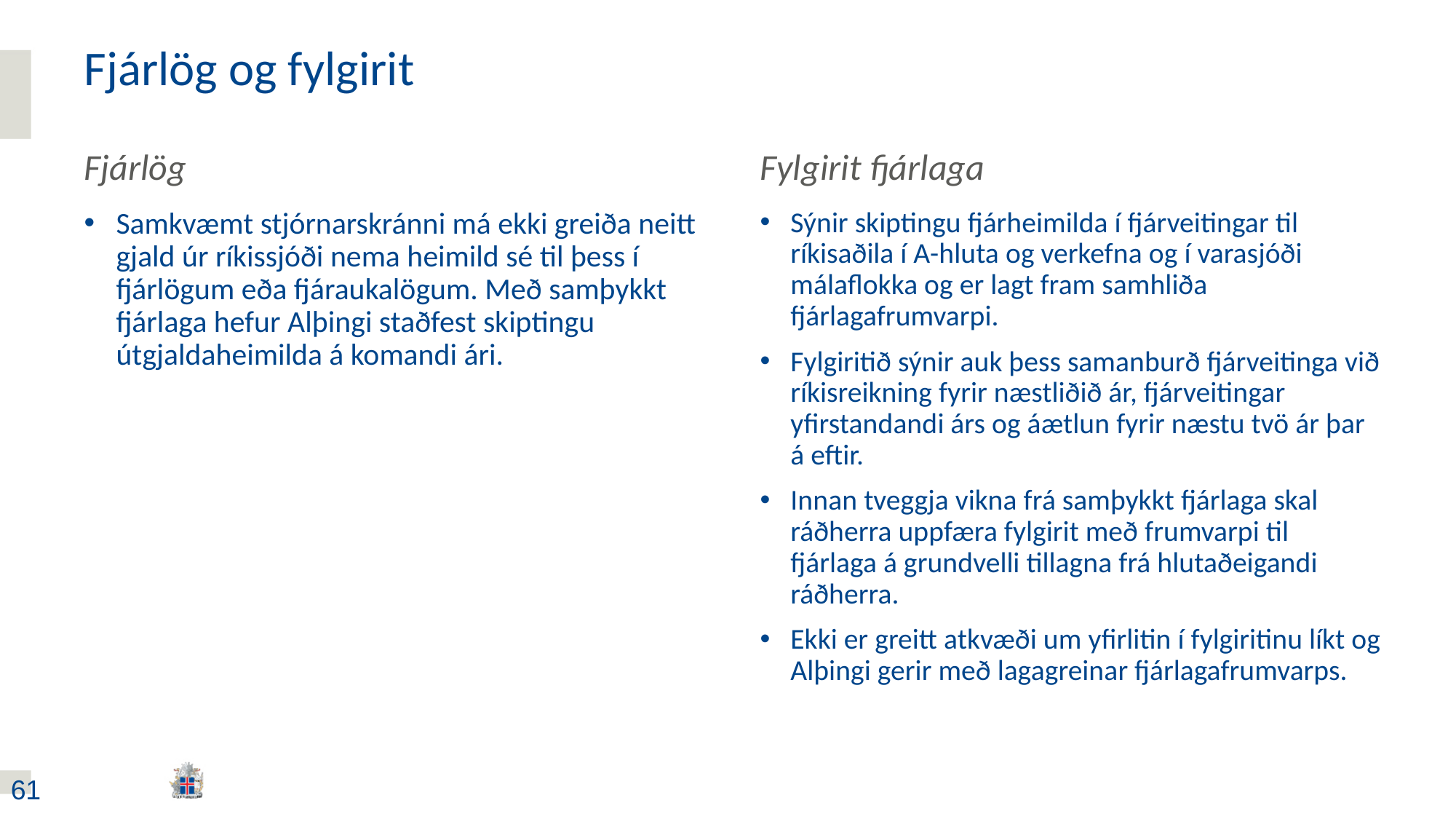

# Fjárlög og fylgirit
Fjárlög
Fylgirit fjárlaga
Samkvæmt stjórnarskránni má ekki greiða neitt gjald úr ríkissjóði nema heimild sé til þess í fjárlögum eða fjáraukalögum. Með samþykkt fjárlaga hefur Alþingi staðfest skiptingu útgjaldaheimilda á komandi ári.

Sýnir skiptingu fjárheimilda í fjárveitingar til ríkisaðila í A-hluta og verkefna og í varasjóði málaflokka og er lagt fram samhliða fjárlagafrumvarpi.
Fylgiritið sýnir auk þess samanburð fjárveitinga við ríkisreikning fyrir næstliðið ár, fjárveitingar yfirstandandi árs og áætlun fyrir næstu tvö ár þar á eftir.
Innan tveggja vikna frá samþykkt fjárlaga skal ráðherra uppfæra fylgirit með frumvarpi til fjárlaga á grundvelli tillagna frá hlutaðeigandi ráðherra.
Ekki er greitt atkvæði um yfirlitin í fylgiritinu líkt og Alþingi gerir með lagagreinar fjárlagafrumvarps.

61